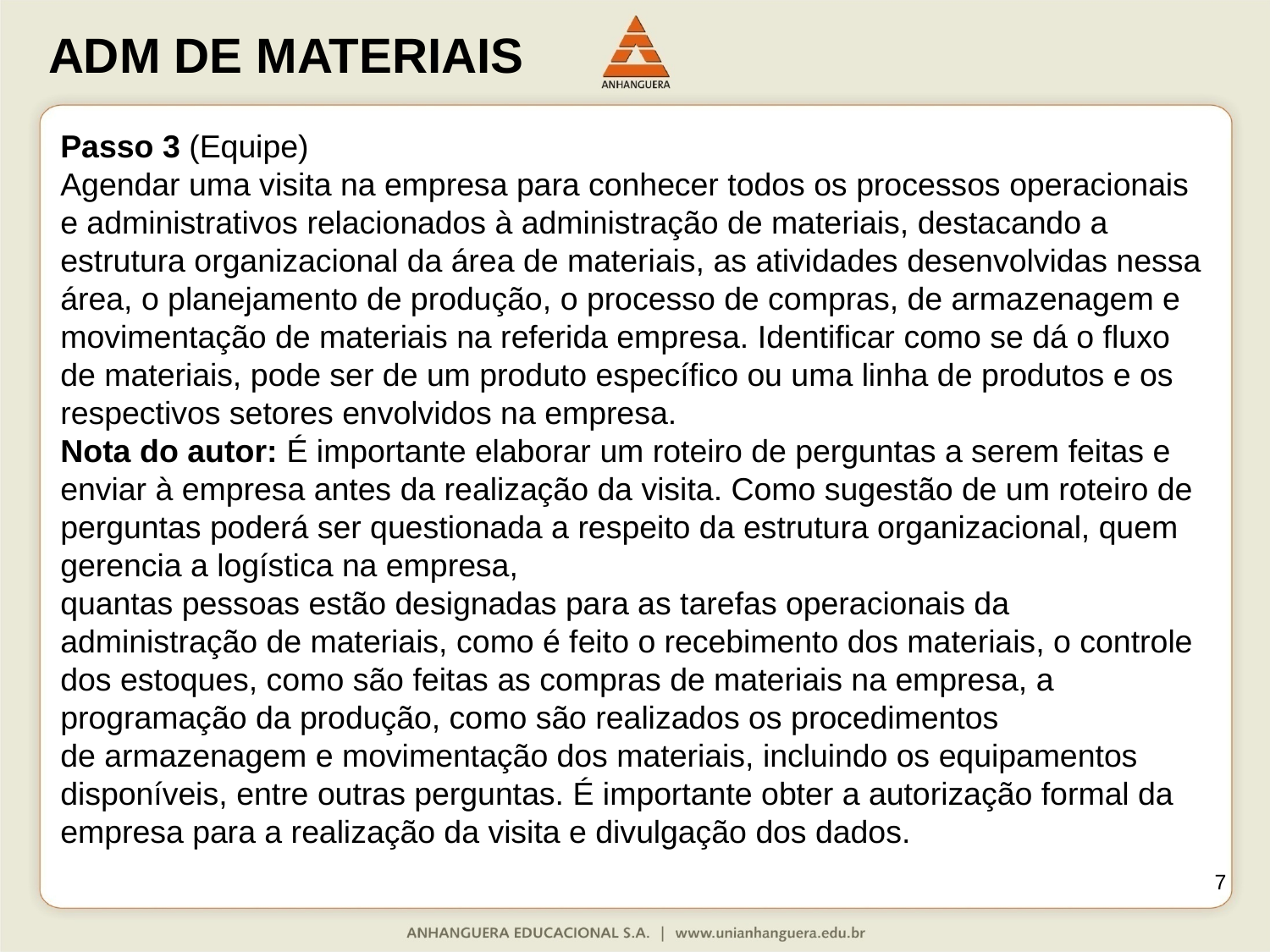

Passo 3 (Equipe)
Agendar uma visita na empresa para conhecer todos os processos operacionais e administrativos relacionados à administração de materiais, destacando a estrutura organizacional da área de materiais, as atividades desenvolvidas nessa área, o planejamento de produção, o processo de compras, de armazenagem e movimentação de materiais na referida empresa. Identificar como se dá o fluxo de materiais, pode ser de um produto específico ou uma linha de produtos e os respectivos setores envolvidos na empresa.
Nota do autor: É importante elaborar um roteiro de perguntas a serem feitas e enviar à empresa antes da realização da visita. Como sugestão de um roteiro de perguntas poderá ser questionada a respeito da estrutura organizacional, quem gerencia a logística na empresa,
quantas pessoas estão designadas para as tarefas operacionais da administração de materiais, como é feito o recebimento dos materiais, o controle dos estoques, como são feitas as compras de materiais na empresa, a programação da produção, como são realizados os procedimentos
de armazenagem e movimentação dos materiais, incluindo os equipamentos disponíveis, entre outras perguntas. É importante obter a autorização formal da empresa para a realização da visita e divulgação dos dados.
7